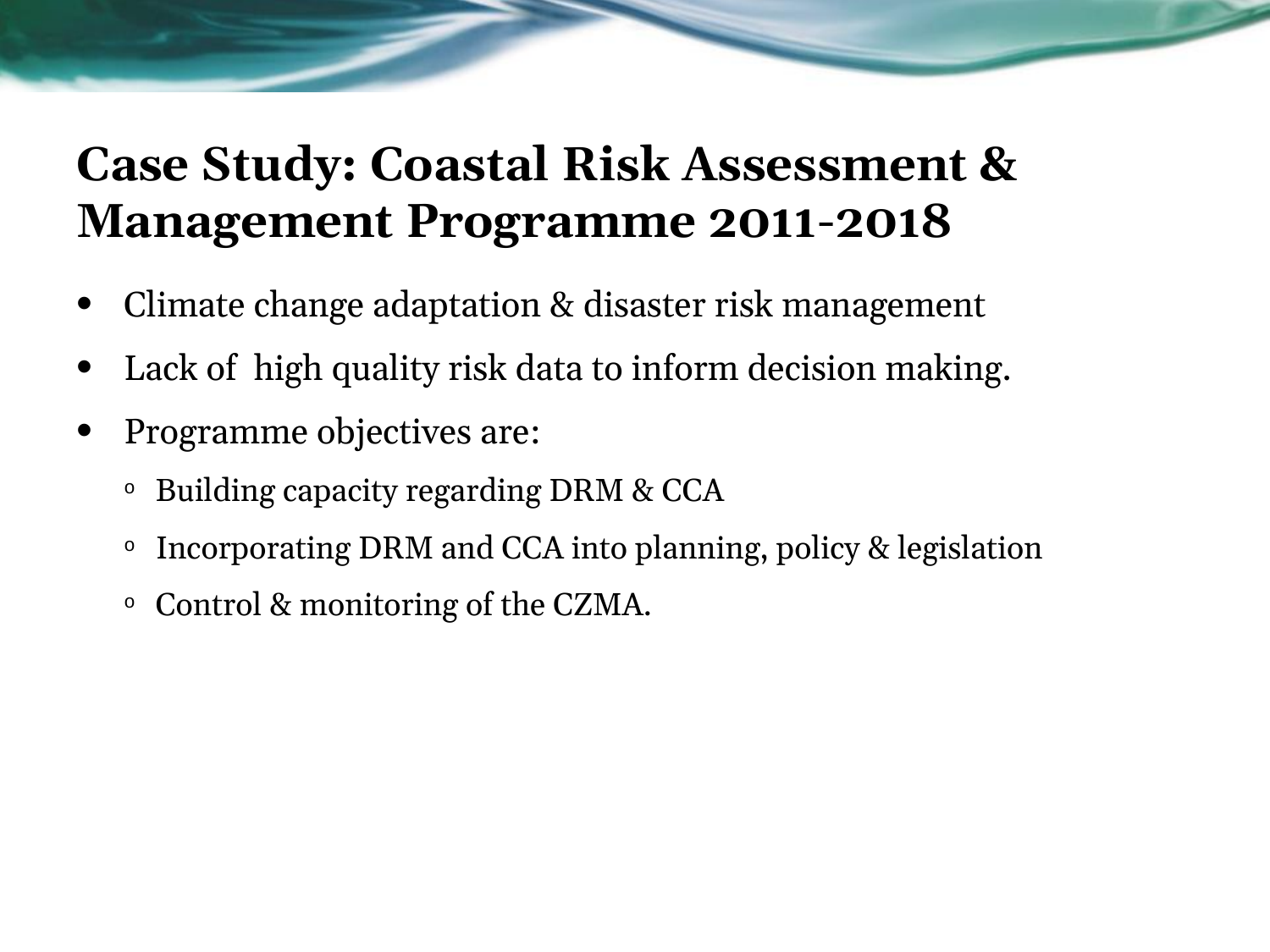

# Case Study: Coastal Risk Assessment & Management Programme 2011-2018
Climate change adaptation & disaster risk management
Lack of  high quality risk data to inform decision making.
Programme objectives are:
Building capacity regarding DRM & CCA
Incorporating DRM and CCA into planning, policy & legislation
Control & monitoring of the CZMA.